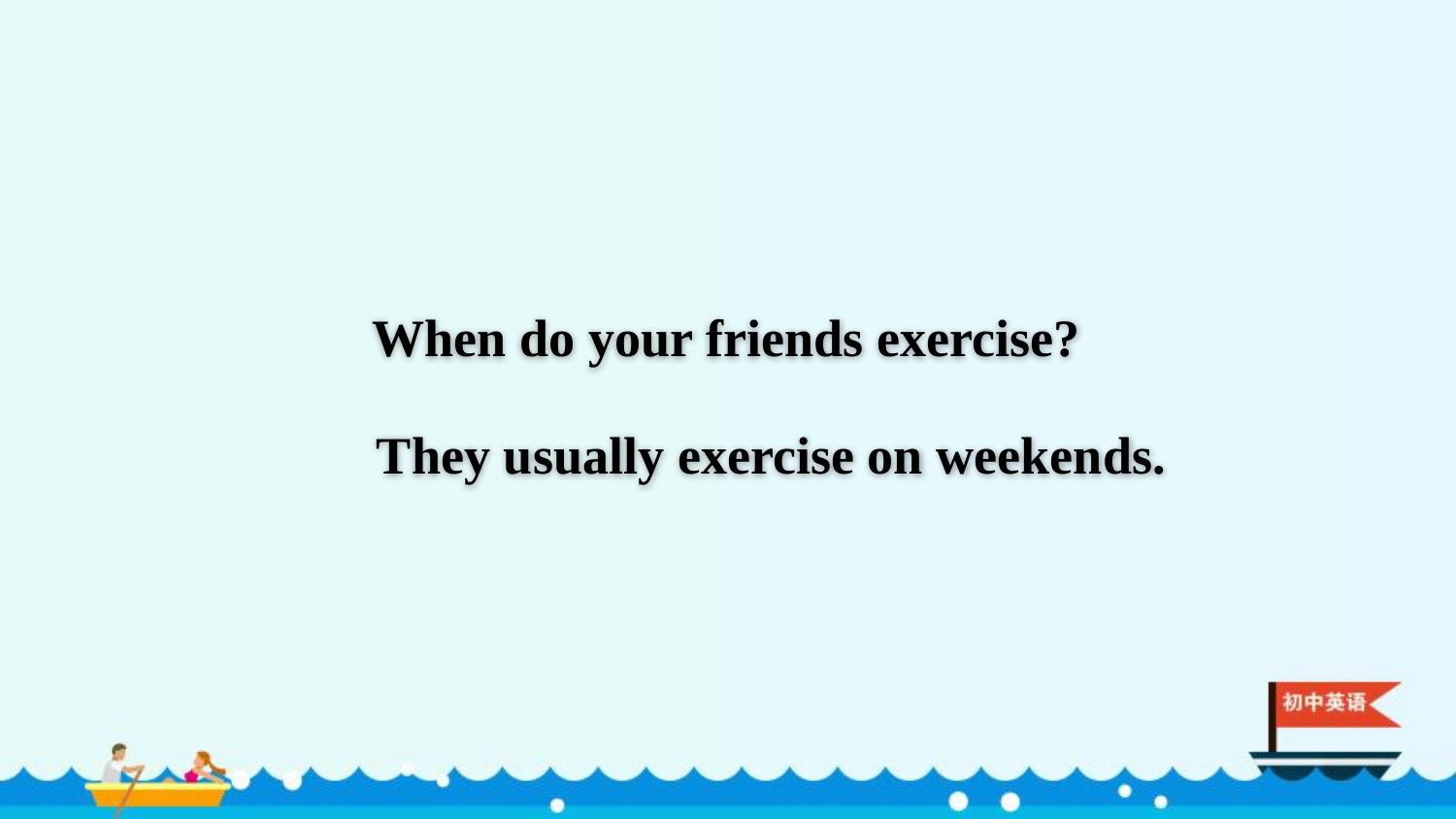

When do your friends exercise?
They usually exercise on weekends.